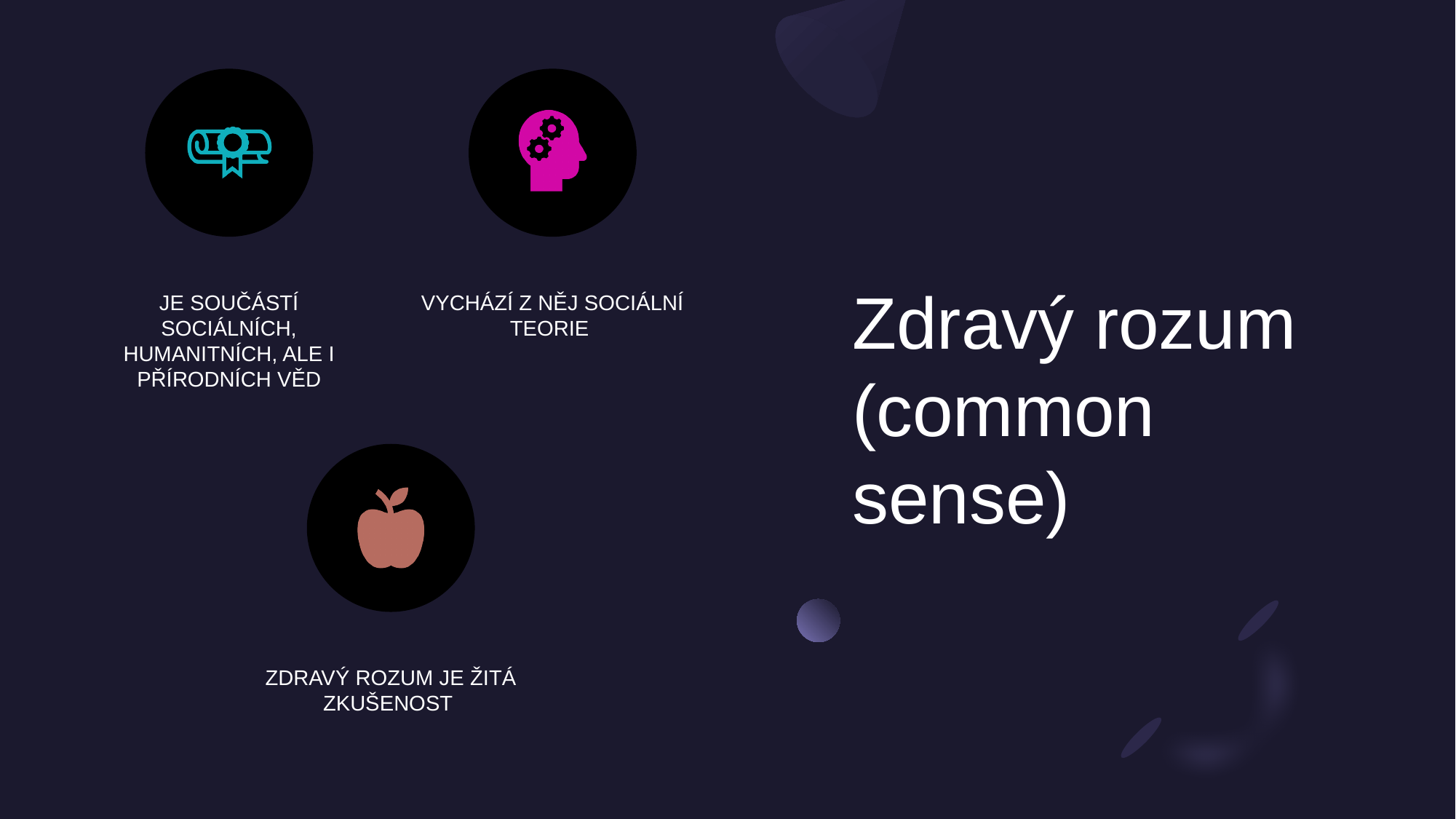

Je součástí sociálních, humanitních, ale i přírodních věd
Vychází z něj sociální teorie
Zdravý rozum je žitá zkušenost
# Zdravý rozum (common sense)